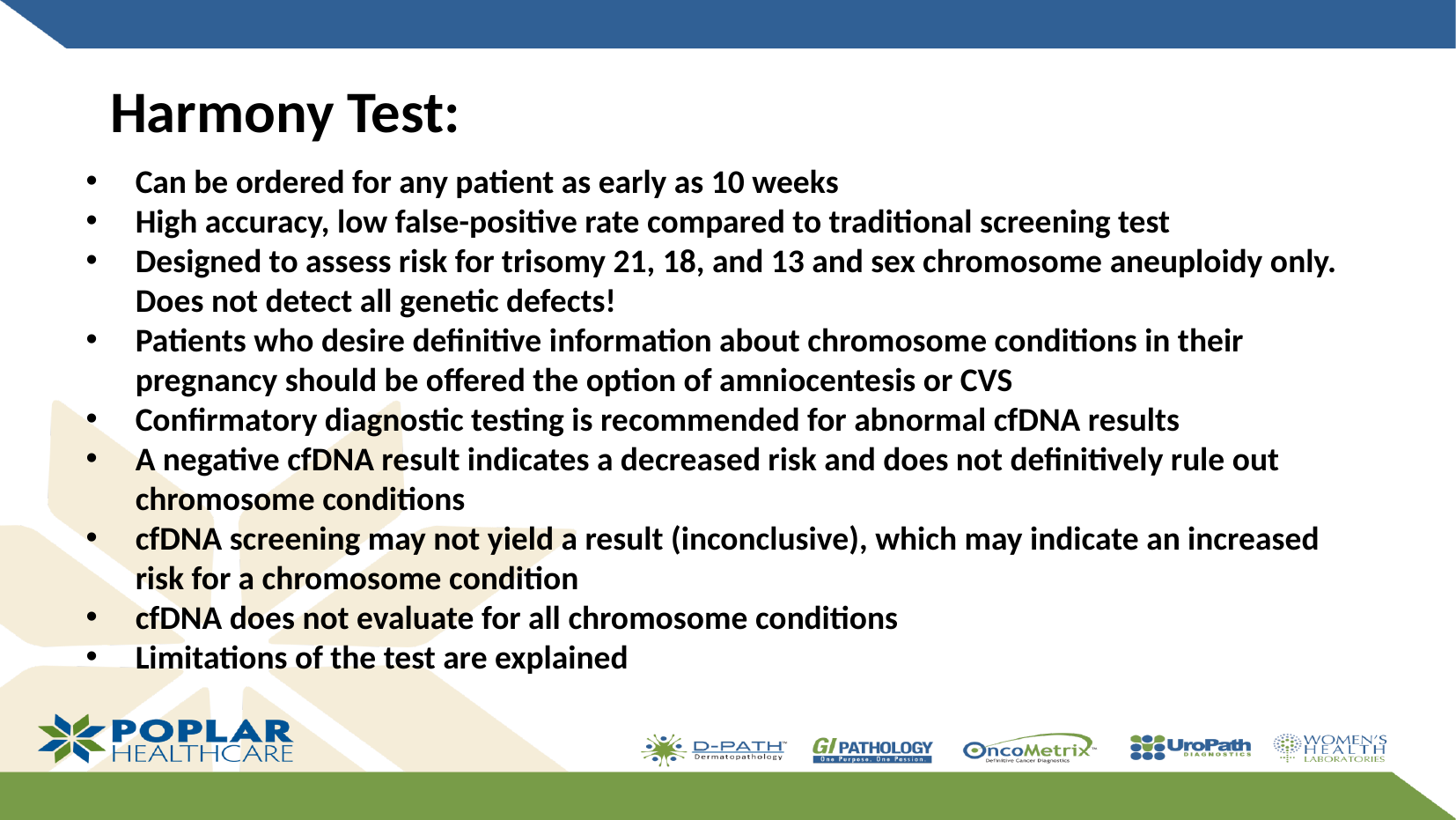

Harmony Test:

Can be ordered for any patient as early as 10 weeks
High accuracy, low false-positive rate compared to traditional screening test
Designed to assess risk for trisomy 21, 18, and 13 and sex chromosome aneuploidy only. Does not detect all genetic defects!
Patients who desire definitive information about chromosome conditions in their pregnancy should be offered the option of amniocentesis or CVS
Confirmatory diagnostic testing is recommended for abnormal cfDNA results
A negative cfDNA result indicates a decreased risk and does not definitively rule out chromosome conditions
cfDNA screening may not yield a result (inconclusive), which may indicate an increased risk for a chromosome condition
cfDNA does not evaluate for all chromosome conditions
Limitations of the test are explained